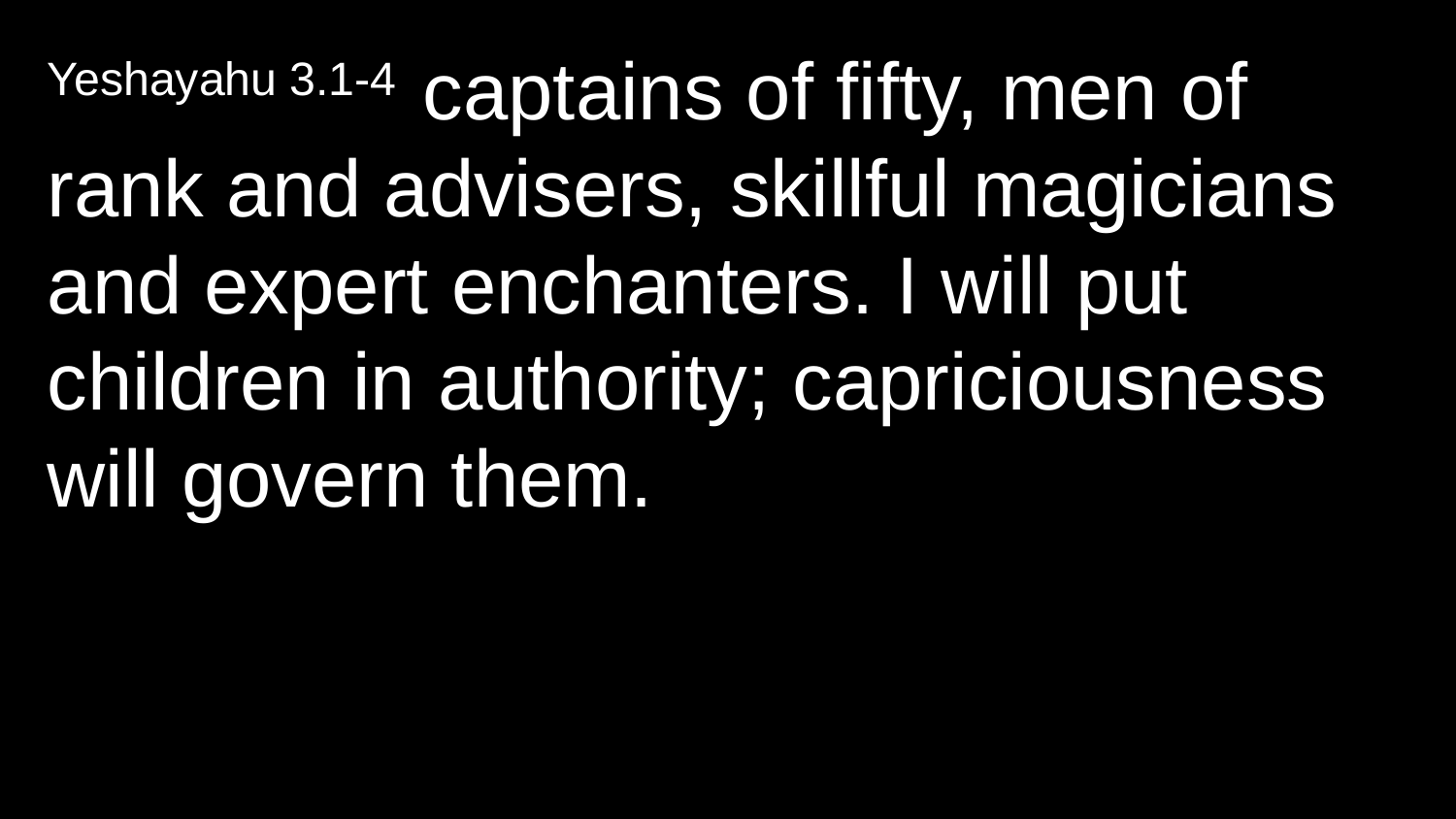

Yeshayahu 3.1-4  captains of fifty, men of rank and advisers, skillful magicians and expert enchanters. I will put children in authority; capriciousness will govern them.